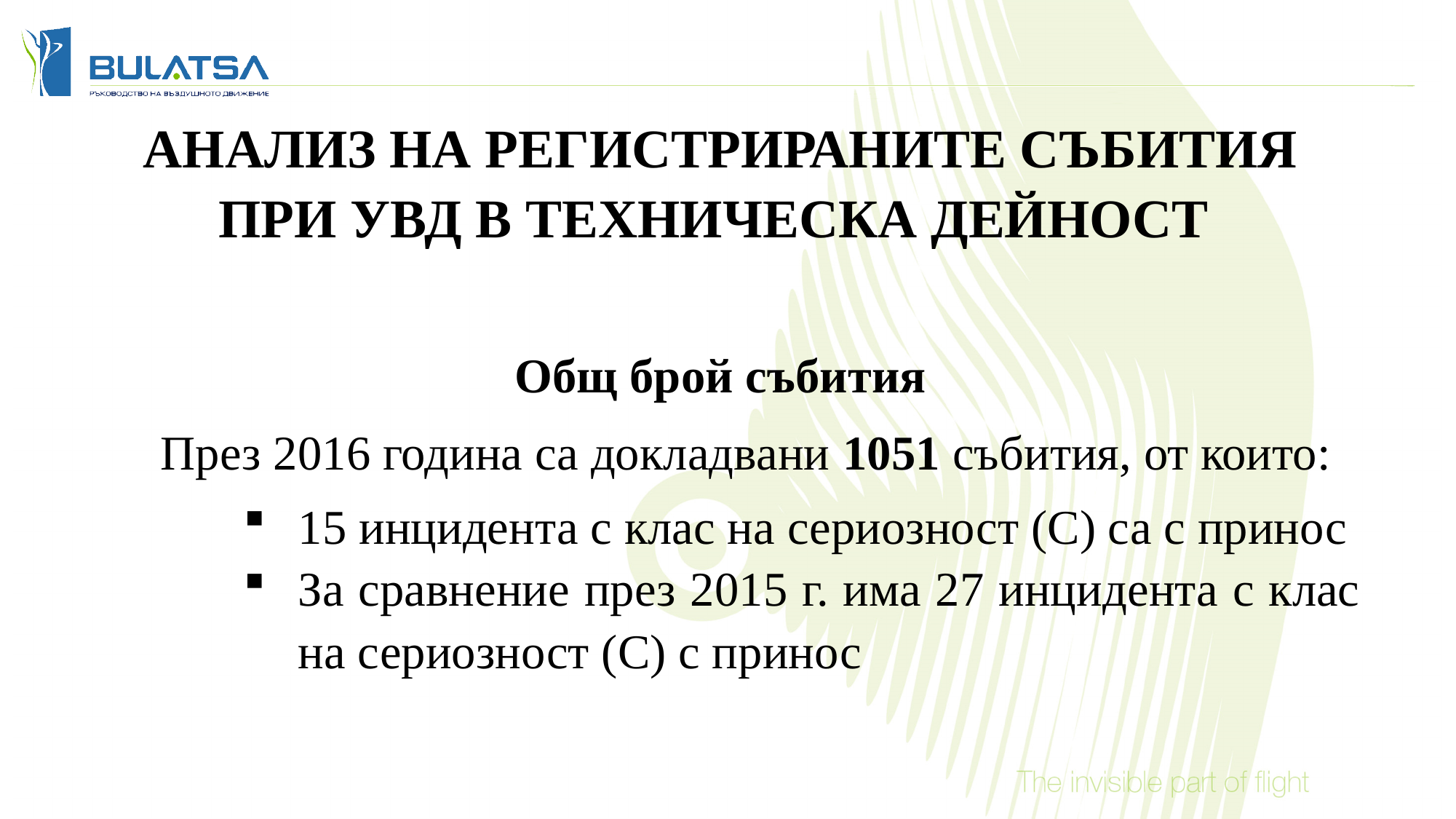

АНАЛИЗ НА РЕГИСТРИРАНИТЕ СЪБИТИЯ ПРИ УВД В ТЕХНИЧЕСКА ДЕЙНОСТ

Общ брой събития
През 2016 година са докладвани 1051 събития, от които:
15 инцидента с клас на сериозност (C) са с принос
За сравнение през 2015 г. има 27 инцидента с клас на сериозност (С) с принос